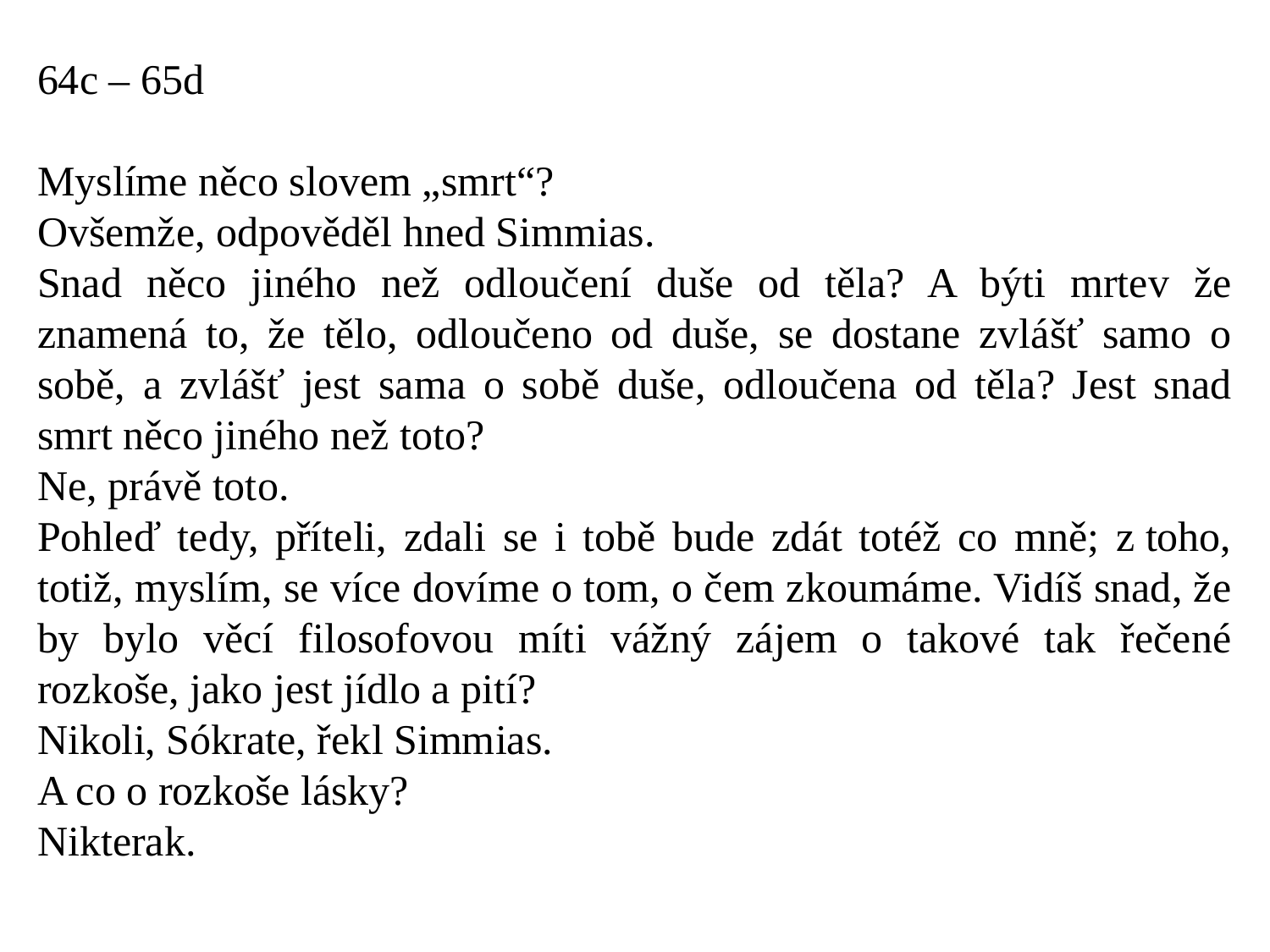

64c – 65d

Myslíme něco slovem „smrt“?
Ovšemže, odpověděl hned Simmias.
Snad něco jiného než odloučení duše od těla? A býti mrtev že znamená to, že tělo, odloučeno od duše, se dostane zvlášť samo o sobě, a zvlášť jest sama o sobě duše, odloučena od těla? Jest snad smrt něco jiného než toto?
Ne, právě toto.
Pohleď tedy, příteli, zdali se i tobě bude zdát totéž co mně; z toho, totiž, myslím, se více dovíme o tom, o čem zkoumáme. Vidíš snad, že by bylo věcí filosofovou míti vážný zájem o takové tak řečené rozkoše, jako jest jídlo a pití?
Nikoli, Sókrate, řekl Simmias.
A co o rozkoše lásky?
Nikterak.